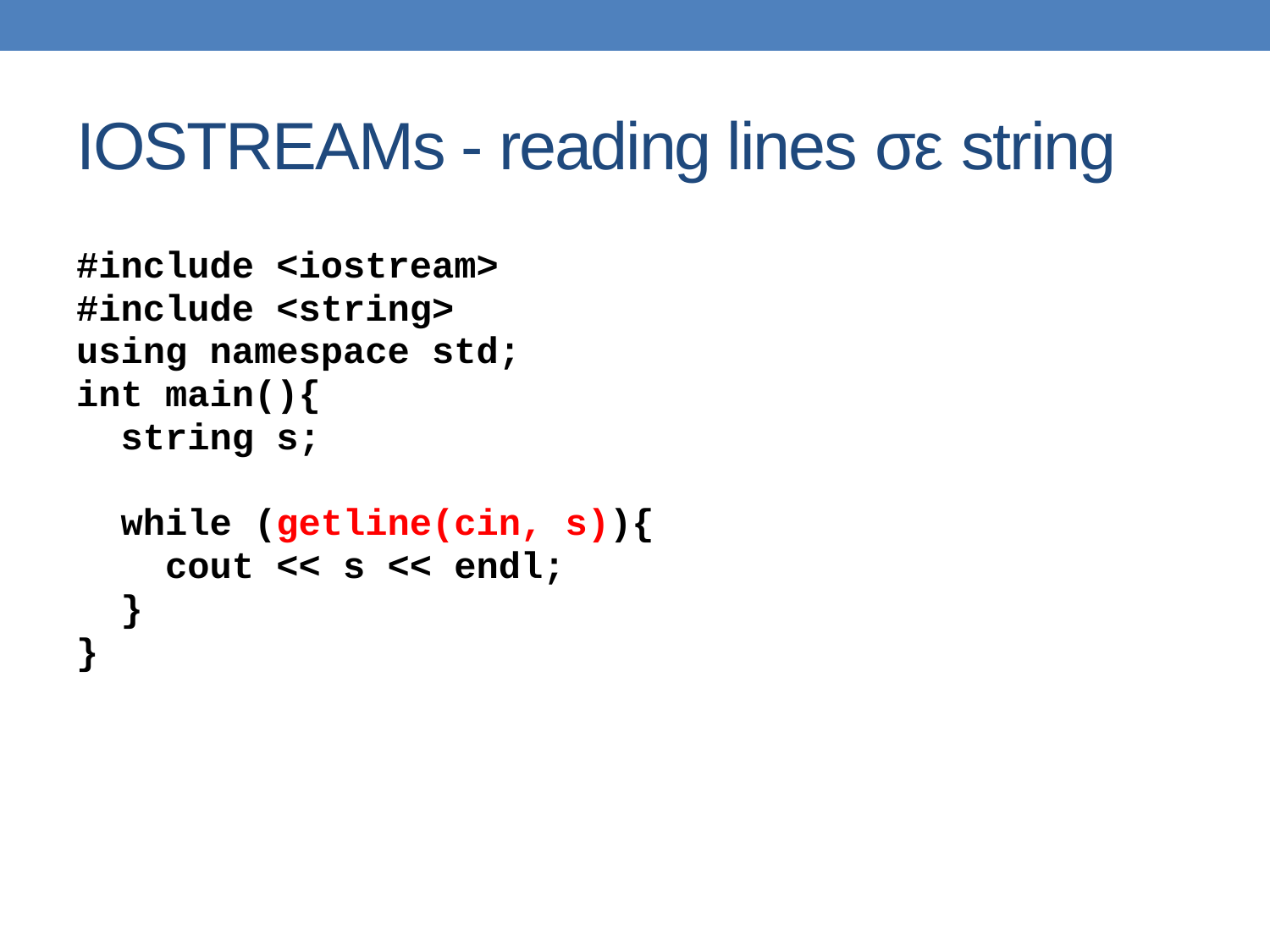

# IOSTREAMs - reading lines σε string
#include <iostream>
#include <string>
using namespace std;
int main(){
  string s;

  while (getline(cin, s)){
    cout << s << endl;
  }
}